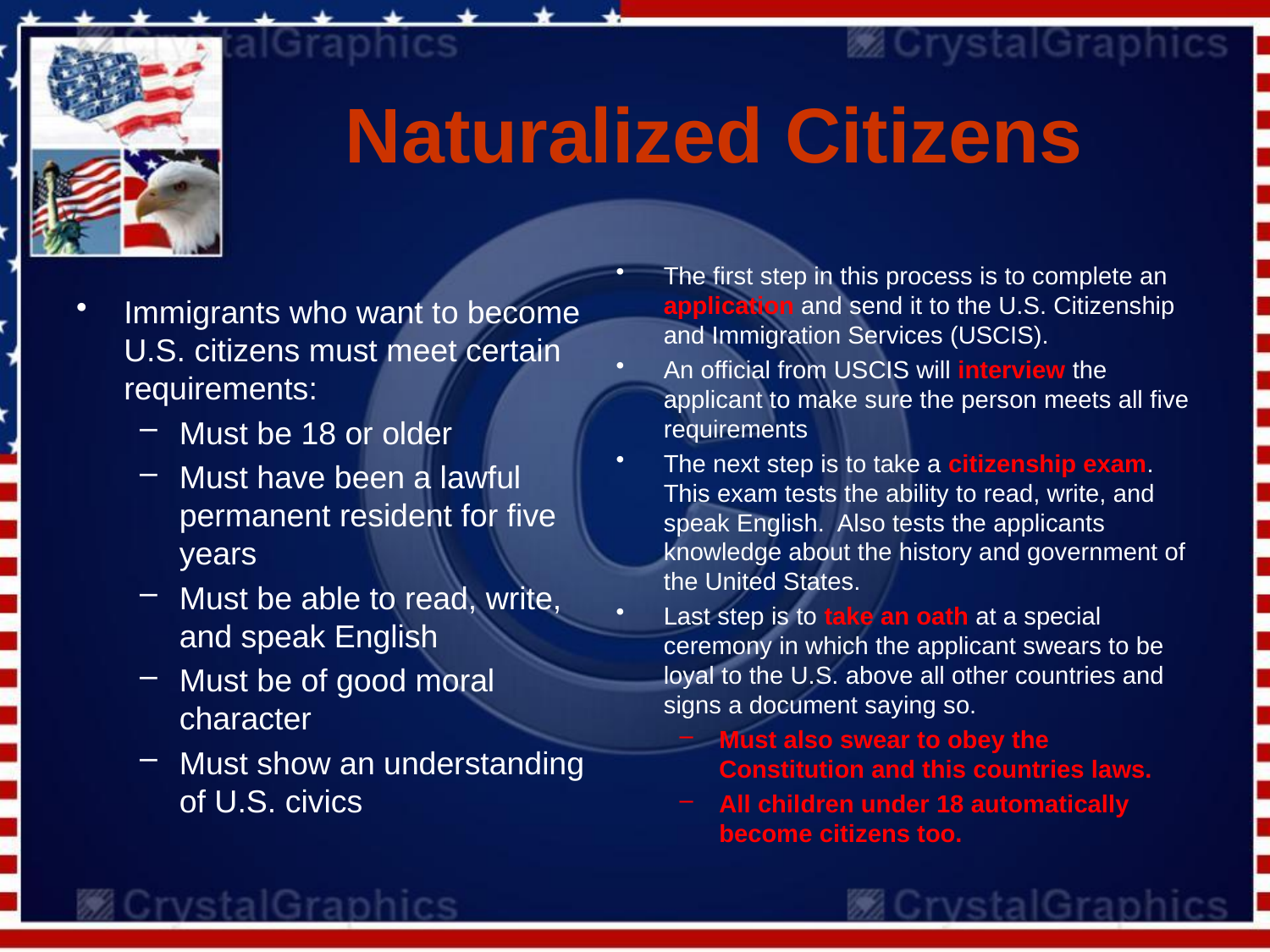

# Naturalized Citizens
The first step in this process is to complete an application and send it to the U.S. Citizenship and Immigration Services (USCIS).
An official from USCIS will interview the applicant to make sure the person meets all five requirements
The next step is to take a citizenship exam.  This exam tests the ability to read, write, and speak English.  Also tests the applicants knowledge about the history and government of the United States.
Last step is to take an oath at a special ceremony in which the applicant swears to be loyal to the U.S. above all other countries and signs a document saying so.
Must also swear to obey the Constitution and this countries laws.
All children under 18 automatically become citizens too.
Immigrants who want to become U.S. citizens must meet certain requirements:
Must be 18 or older
Must have been a lawful permanent resident for five years
Must be able to read, write, and speak English
Must be of good moral character
Must show an understanding of U.S. civics